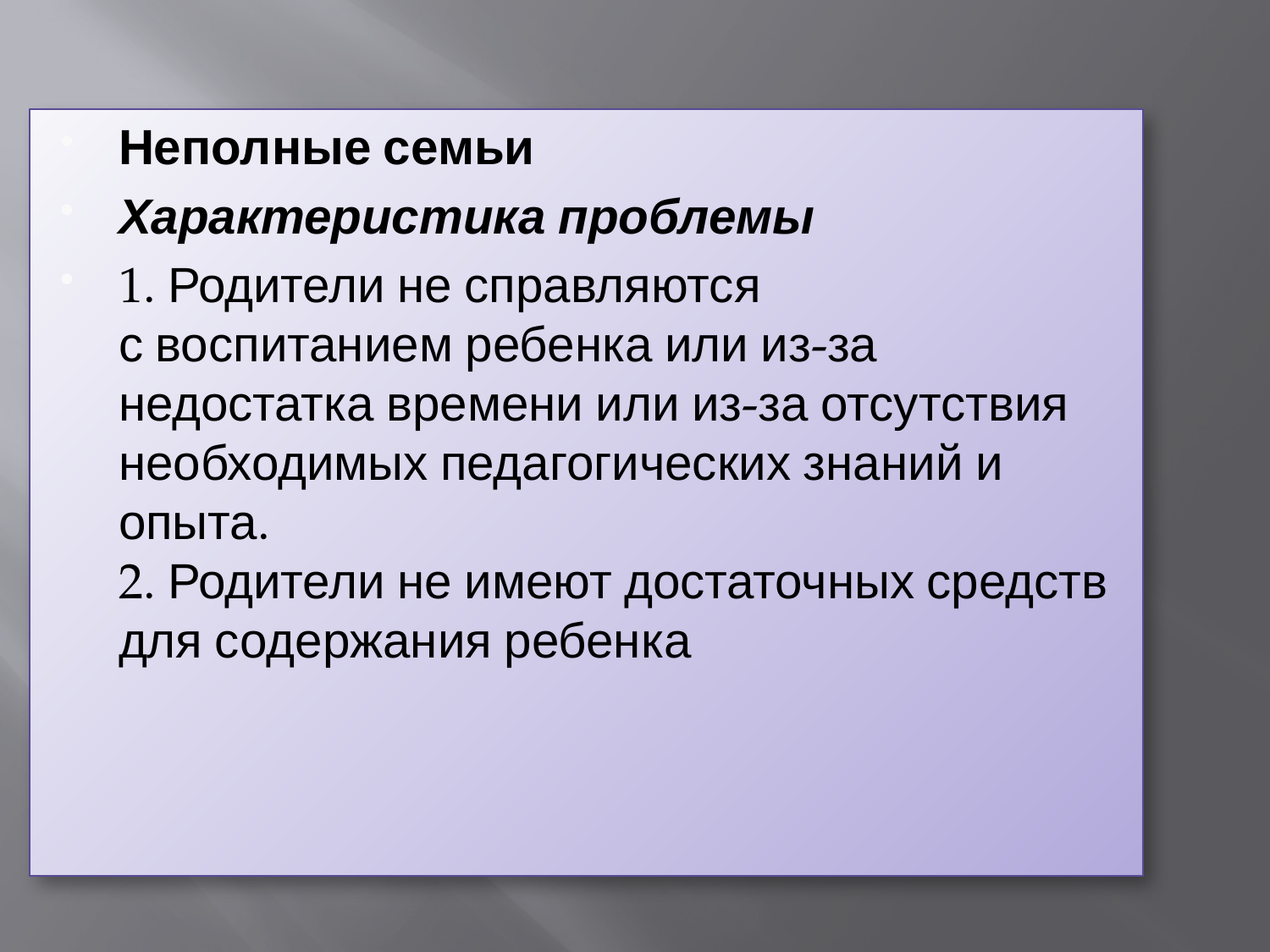

Неполные семьи
Характеристика проблемы
1. Родители не справляются
с воспитанием ребенка или из-за недостатка времени или из-за отсутствия необходимых педагогических знаний и опыта.
2. Родители не имеют достаточных средств для содержания ребенка